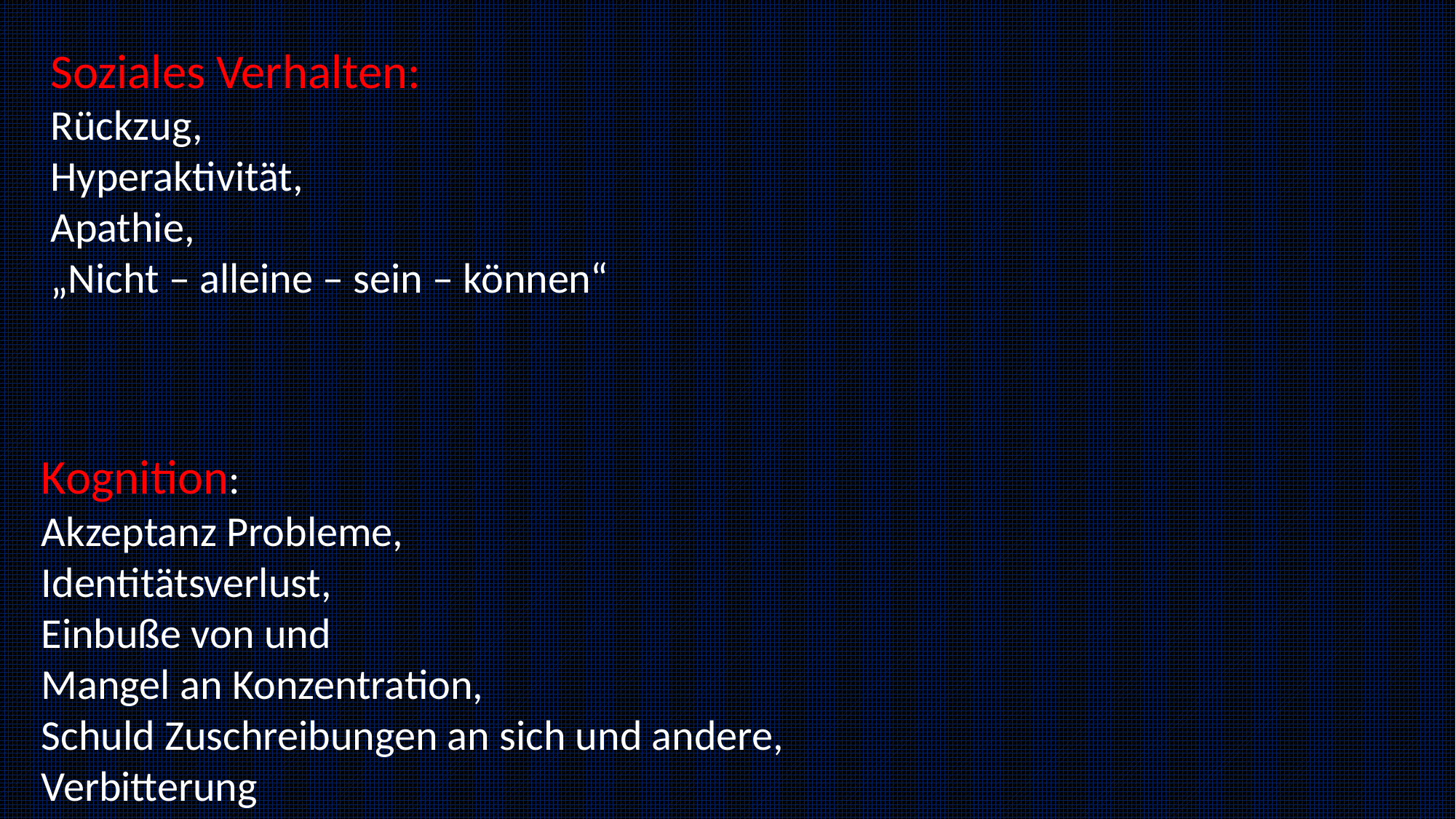

Soziales Verhalten:
Rückzug,
Hyperaktivität,
Apathie,
„Nicht – alleine – sein – können“
Kognition:
Akzeptanz Probleme,
Identitätsverlust,
Einbuße von und
Mangel an Konzentration,
Schuld Zuschreibungen an sich und andere,
Verbitterung